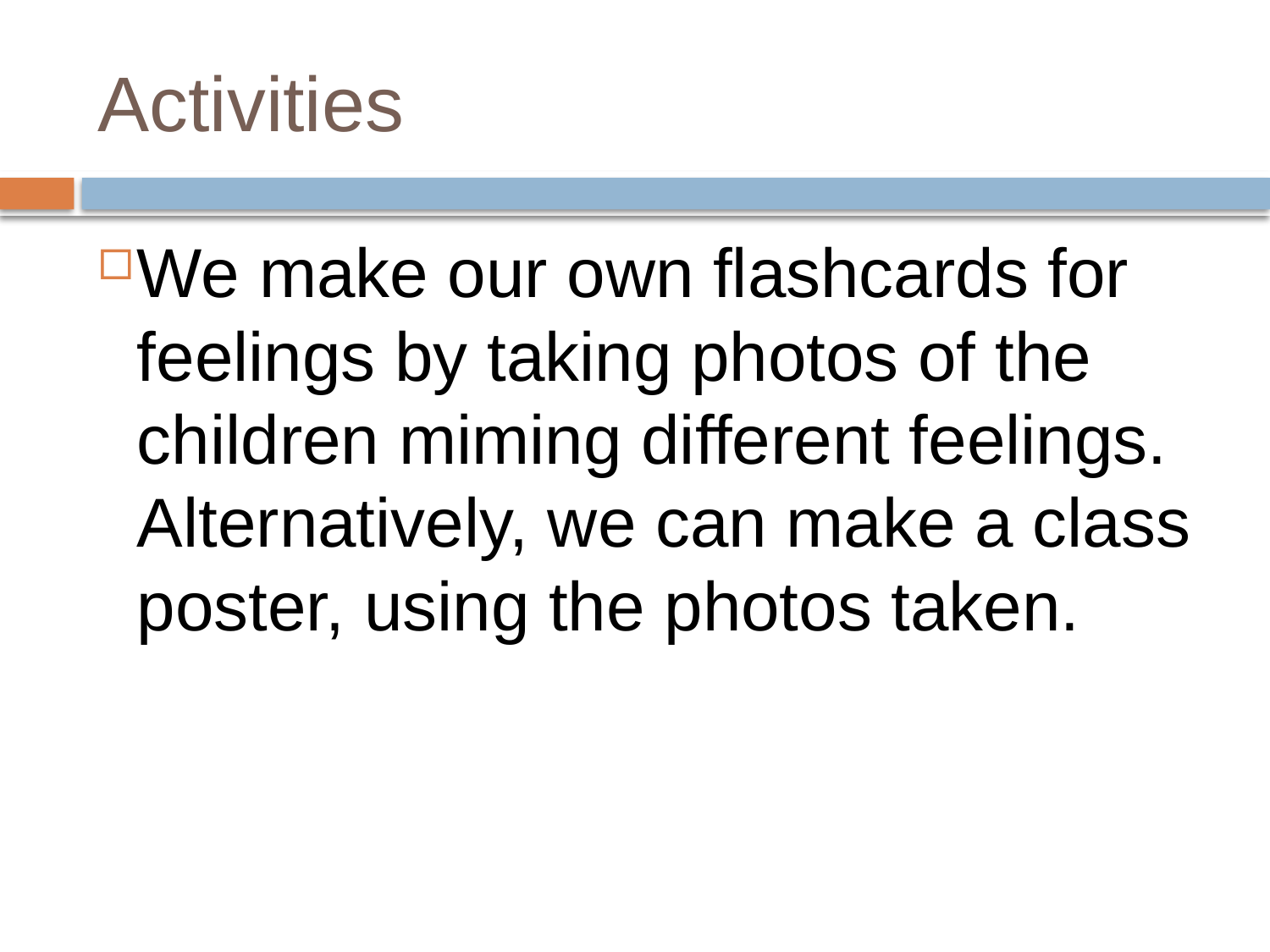

# Activities
We make our own flashcards for feelings by taking photos of the children miming different feelings. Alternatively, we can make a class poster, using the photos taken.